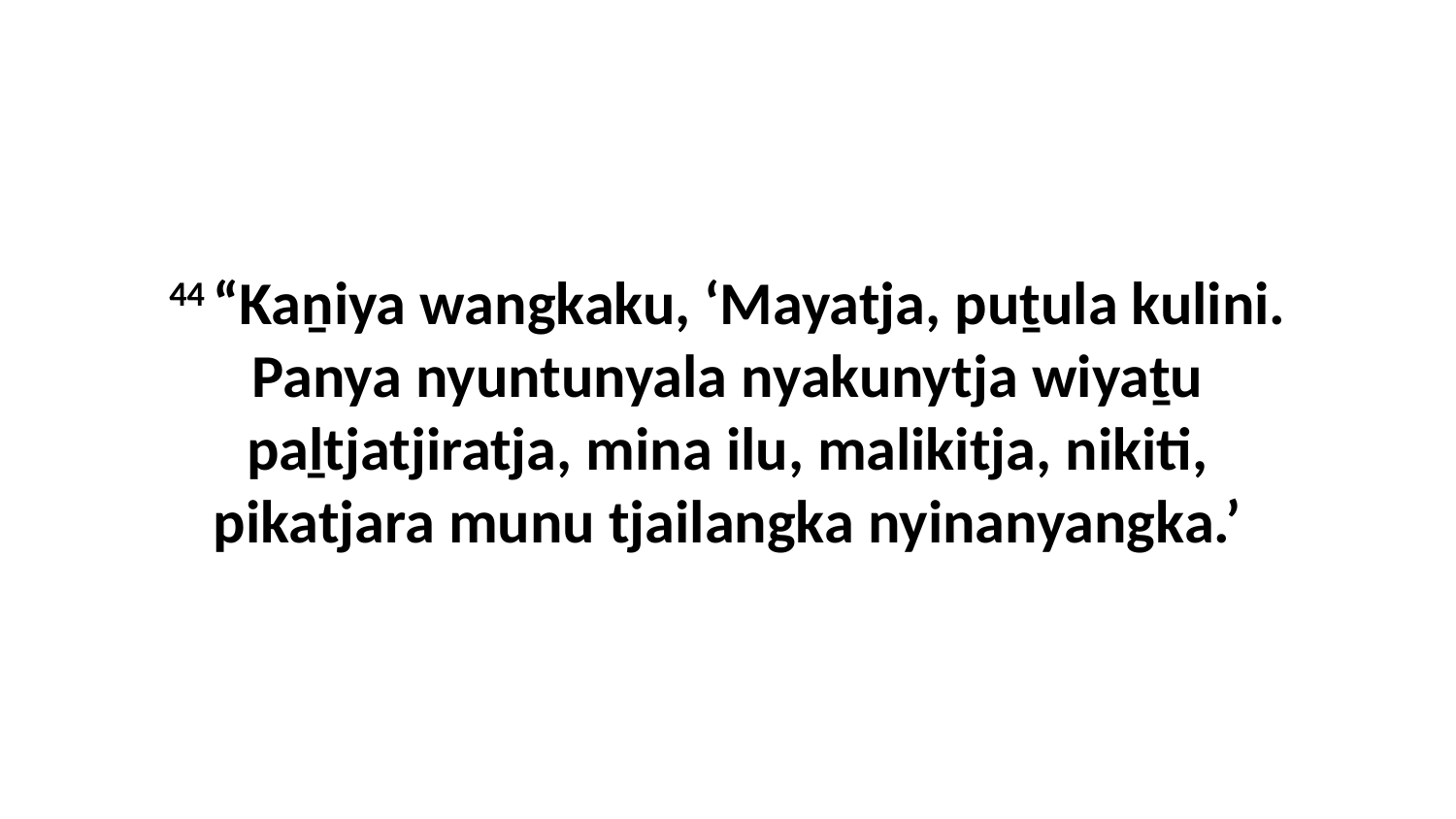

44 “Kaṉiya wangkaku, ‘Mayatja, puṯula kulini. Panya nyuntunyala nyakunytja wiyaṯu paḻtjatjiratja, mina ilu, malikitja, nikiti, pikatjara munu tjailangka nyinanyangka.’